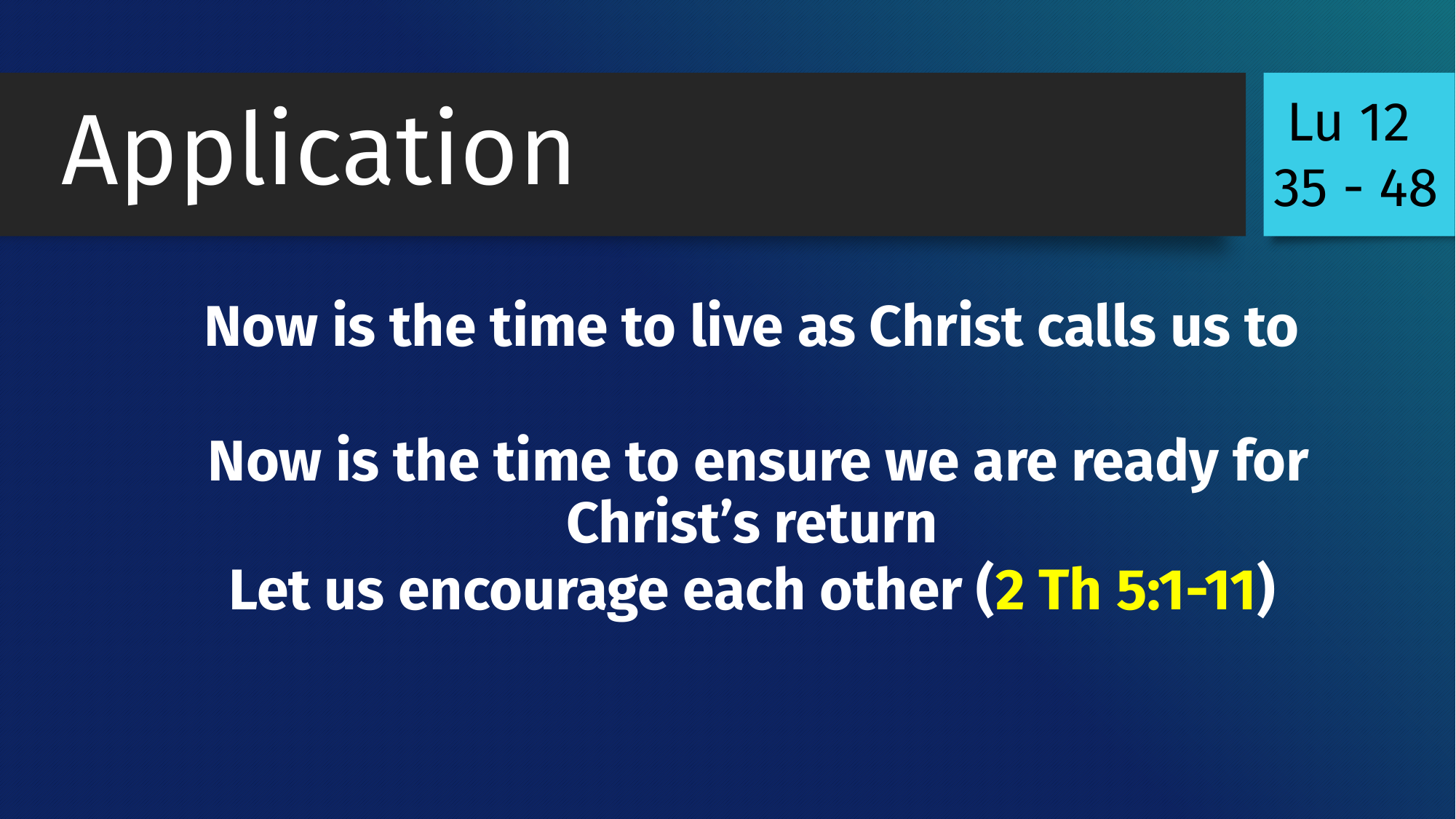

Lu 12
35 - 48
# Application
Now is the time to live as Christ calls us to

 Now is the time to ensure we are ready for Christ’s return
Let us encourage each other (2 Th 5:1-11)